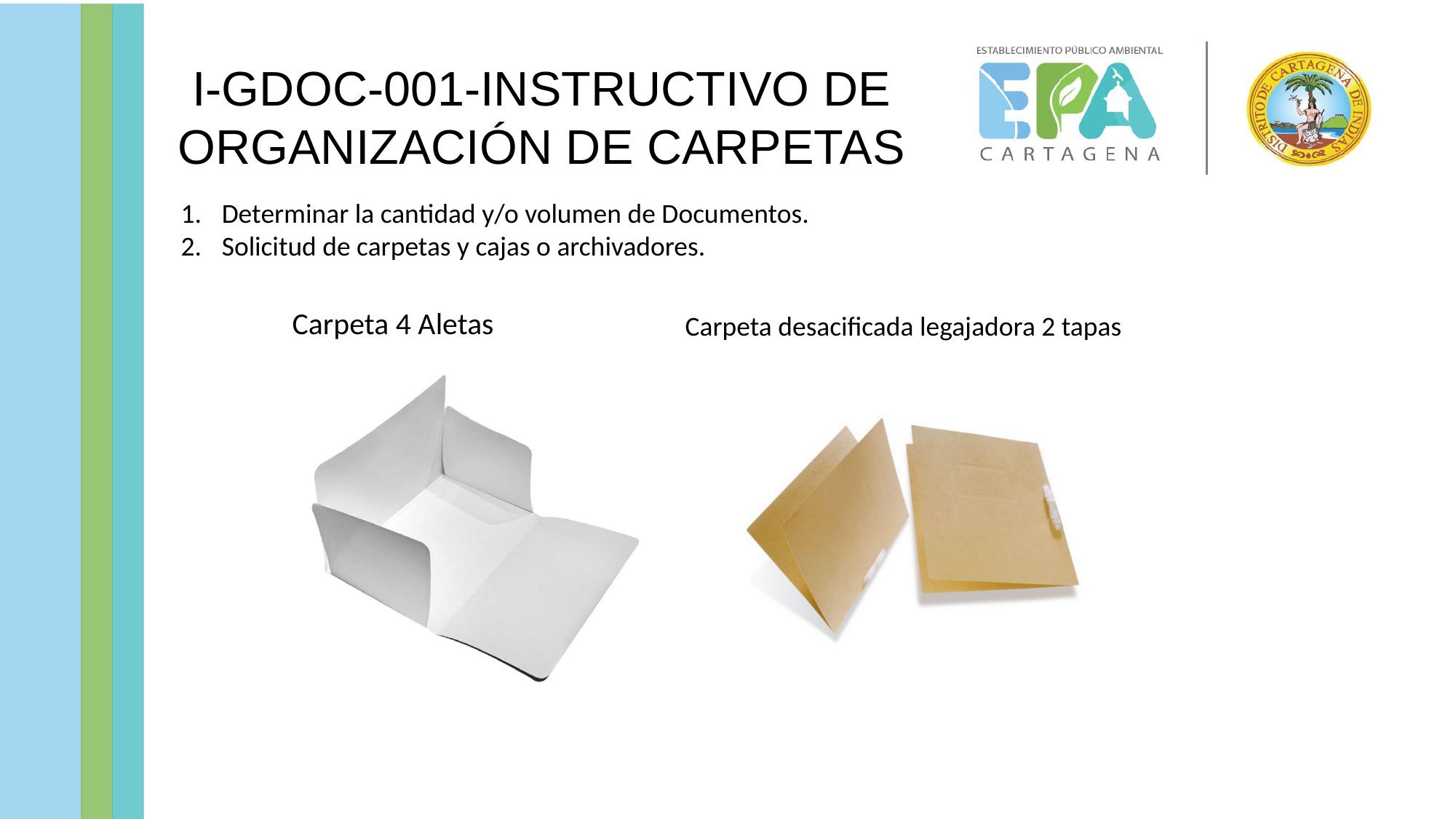

I-GDOC-001-INSTRUCTIVO DE ORGANIZACIÓN DE CARPETAS
Determinar la cantidad y/o volumen de Documentos.
Solicitud de carpetas y cajas o archivadores.
Carpeta 4 Aletas
Carpeta desacificada legajadora 2 tapas